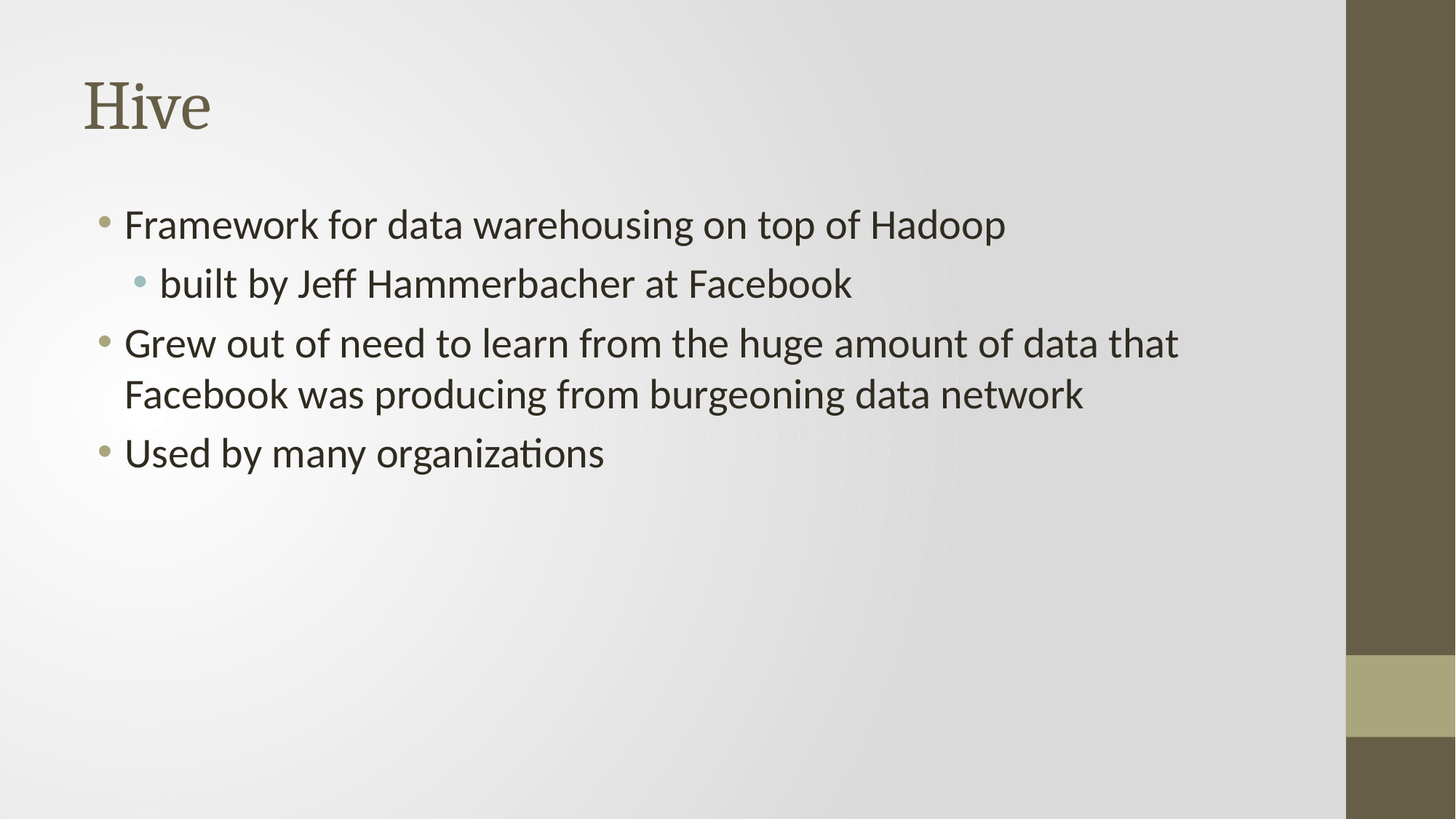

# Hive
Framework for data warehousing on top of Hadoop
built by Jeff Hammerbacher at Facebook
Grew out of need to learn from the huge amount of data that Facebook was producing from burgeoning data network
Used by many organizations